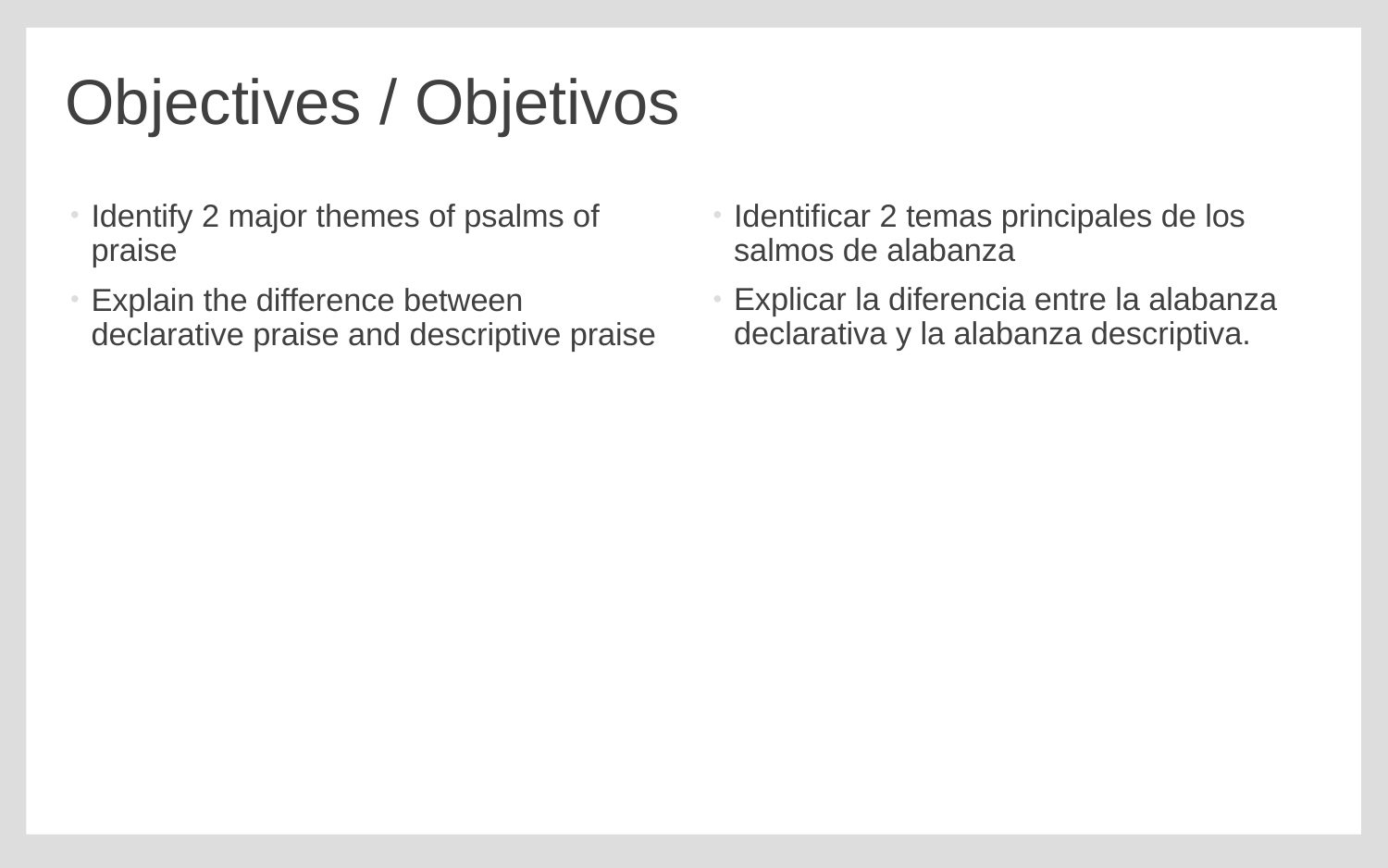

# Objectives / Objetivos
Identify 2 major themes of psalms of praise
Explain the difference between declarative praise and descriptive praise
Identificar 2 temas principales de los salmos de alabanza
Explicar la diferencia entre la alabanza declarativa y la alabanza descriptiva.